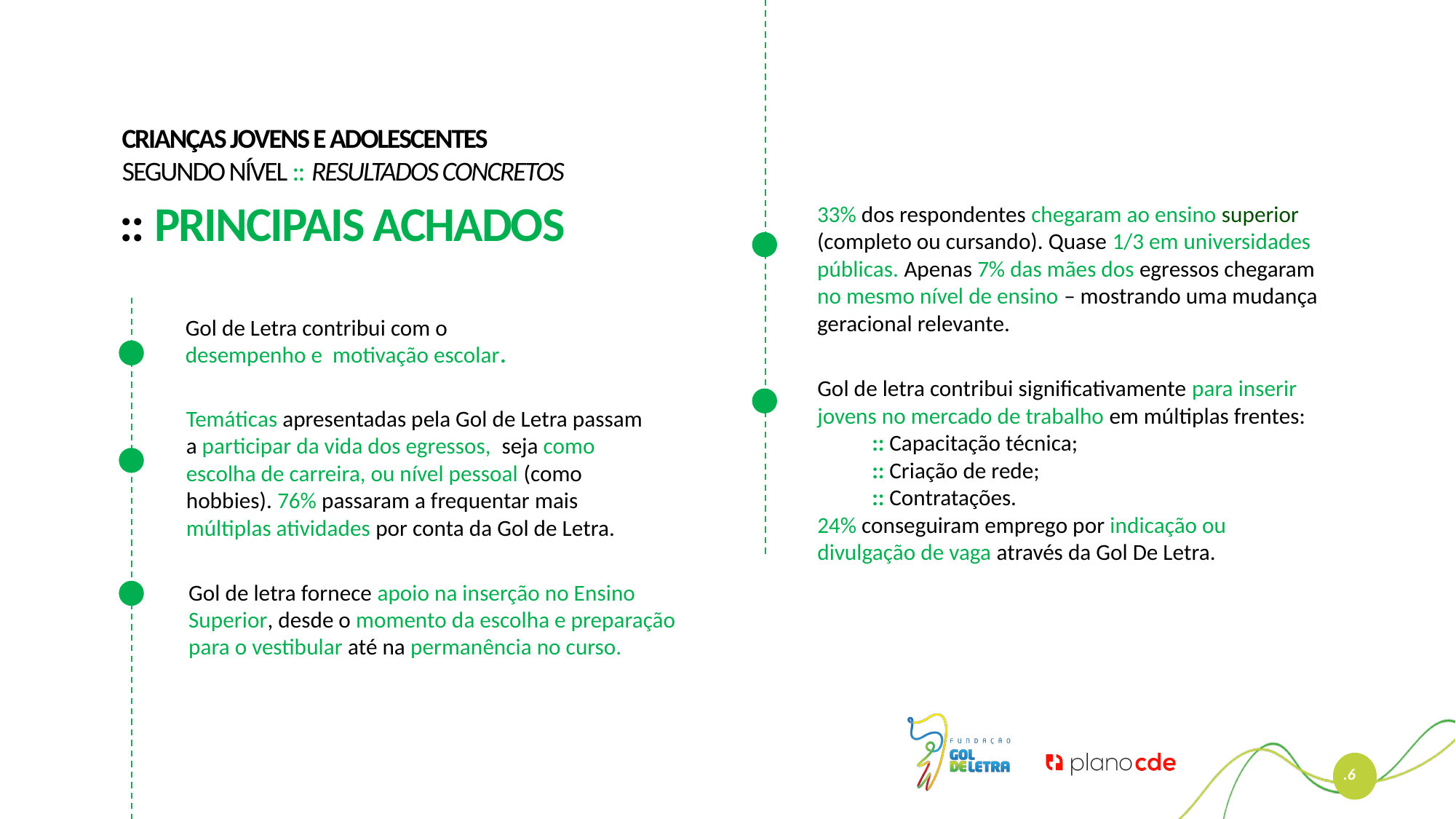

Crianças Jovens e adolescentes
Segundo Nível :: Resultados concretos
:: Principais achados
33% dos respondentes chegaram ao ensino superior (completo ou cursando). Quase 1/3 em universidades públicas. Apenas 7% das mães dos egressos chegaram no mesmo nível de ensino – mostrando uma mudança geracional relevante.

Gol de Letra contribui com o desempenho e  motivação escolar.

Gol de letra contribui significativamente para inserir jovens no mercado de trabalho em múltiplas frentes:
:: Capacitação técnica;
:: Criação de rede;
:: Contratações.
24% conseguiram emprego por indicação ou divulgação de vaga através da Gol De Letra.

Temáticas apresentadas pela Gol de Letra passam a participar da vida dos egressos,  seja como escolha de carreira, ou nível pessoal (como hobbies). 76% passaram a frequentar mais múltiplas atividades por conta da Gol de Letra.

Gol de letra fornece apoio na inserção no Ensino Superior, desde o momento da escolha e preparação para o vestibular até na permanência no curso.